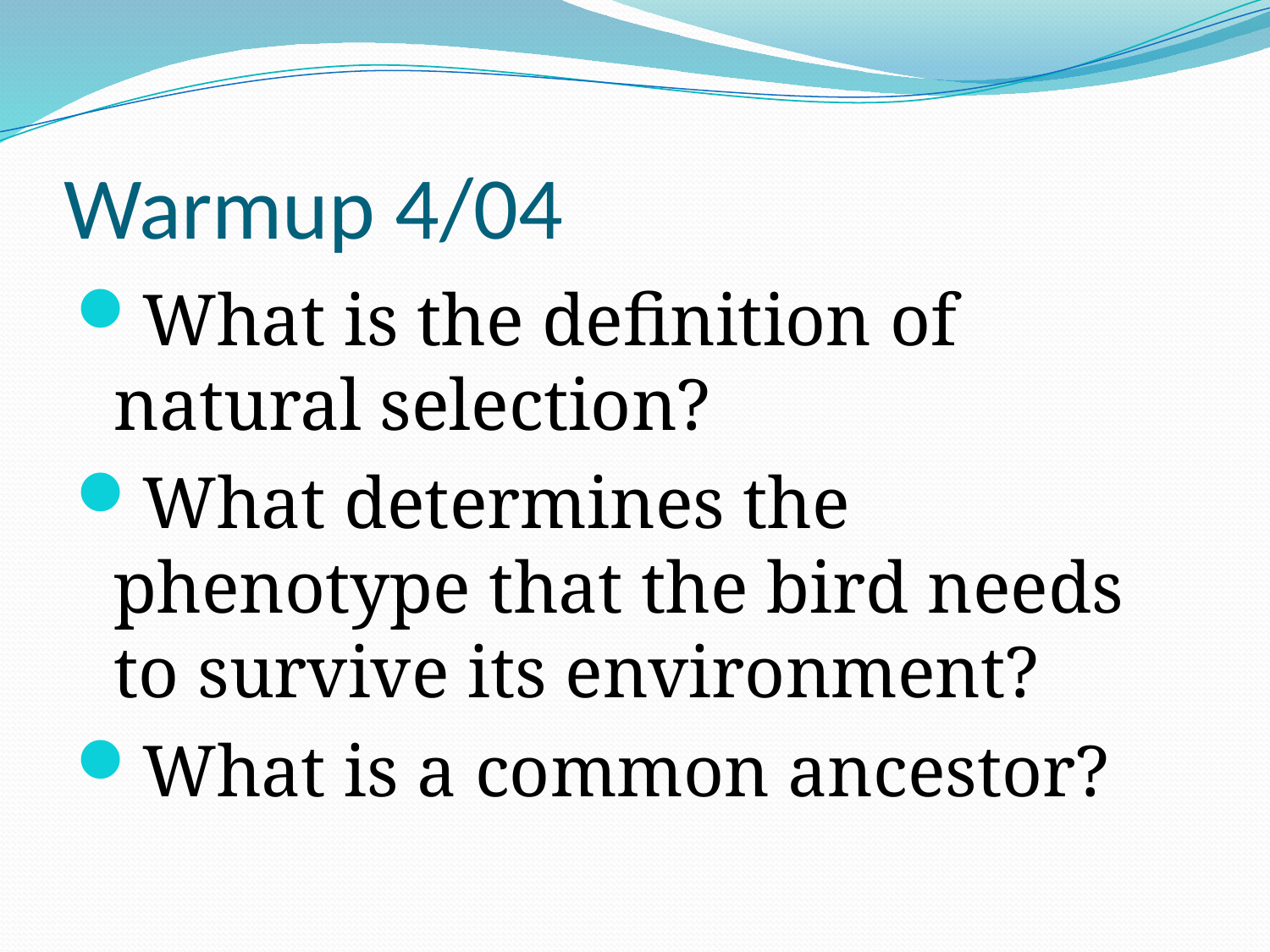

# Warmup 4/04
What is the definition of natural selection?
What determines the phenotype that the bird needs to survive its environment?
What is a common ancestor?